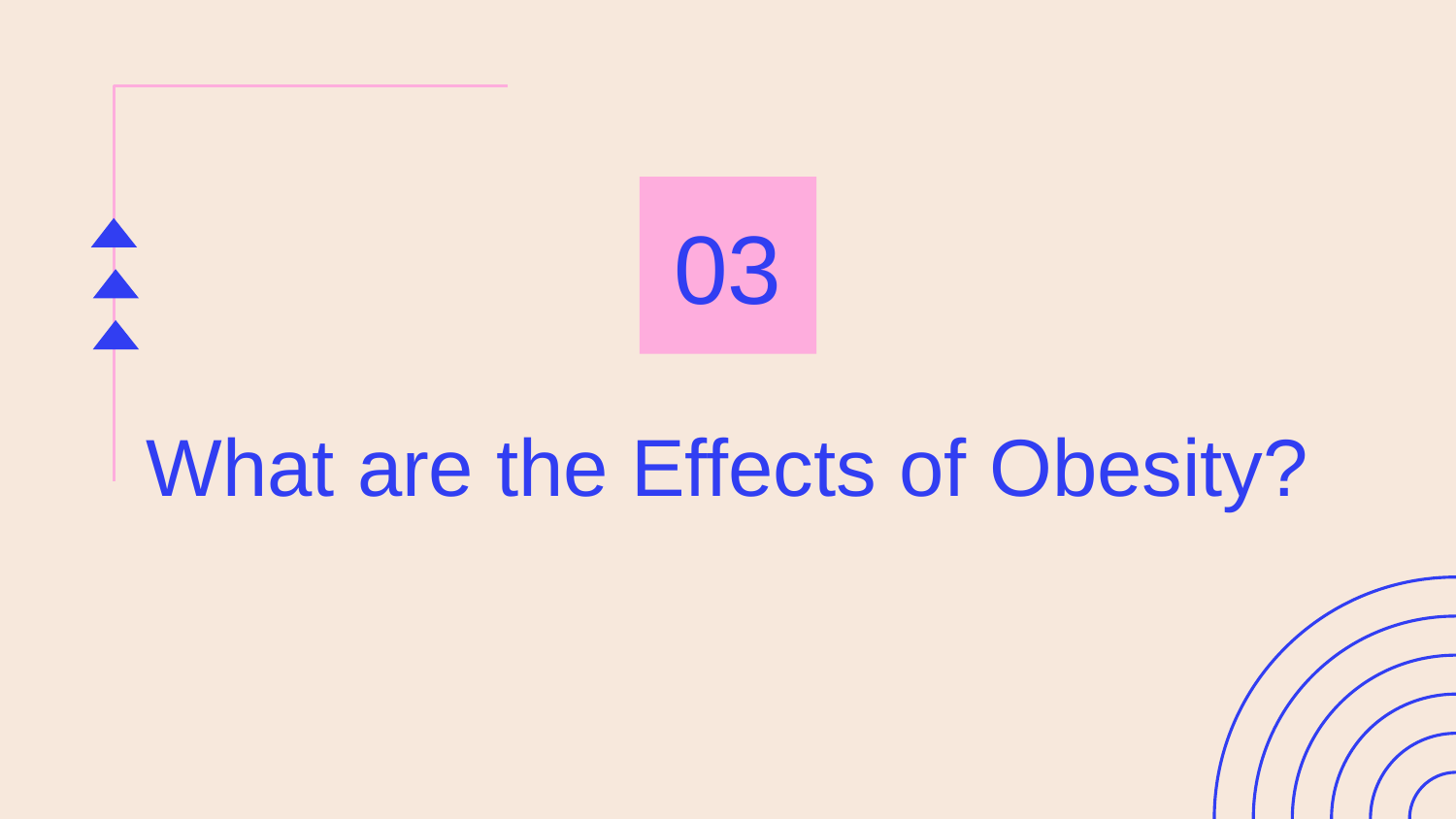

03
# What are the Effects of Obesity?